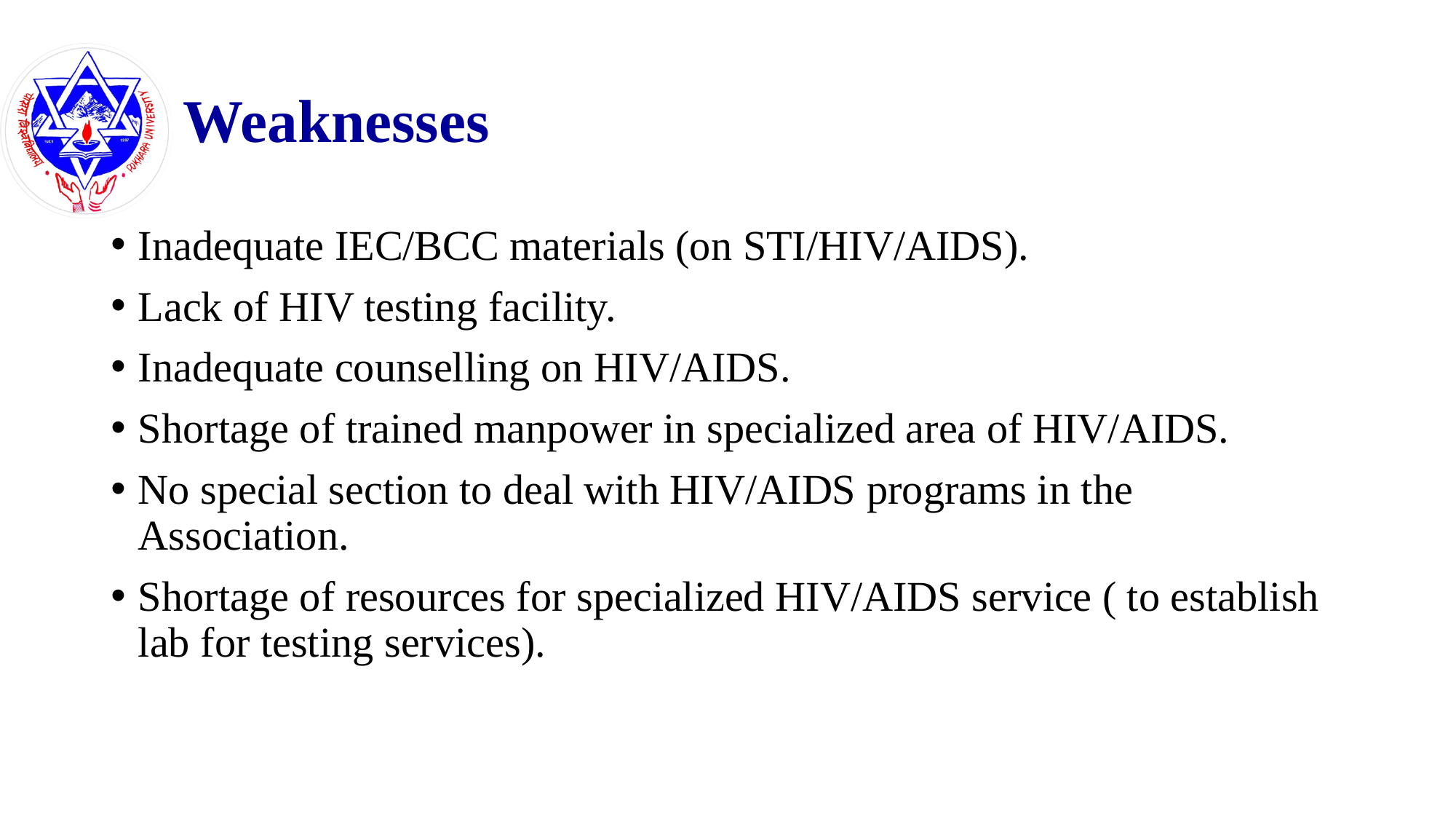

# Weaknesses
Inadequate IEC/BCC materials (on STI/HIV/AIDS).
Lack of HIV testing facility.
Inadequate counselling on HIV/AIDS.
Shortage of trained manpower in specialized area of HIV/AIDS.
No special section to deal with HIV/AIDS programs in the Association.
Shortage of resources for specialized HIV/AIDS service ( to establish lab for testing services).